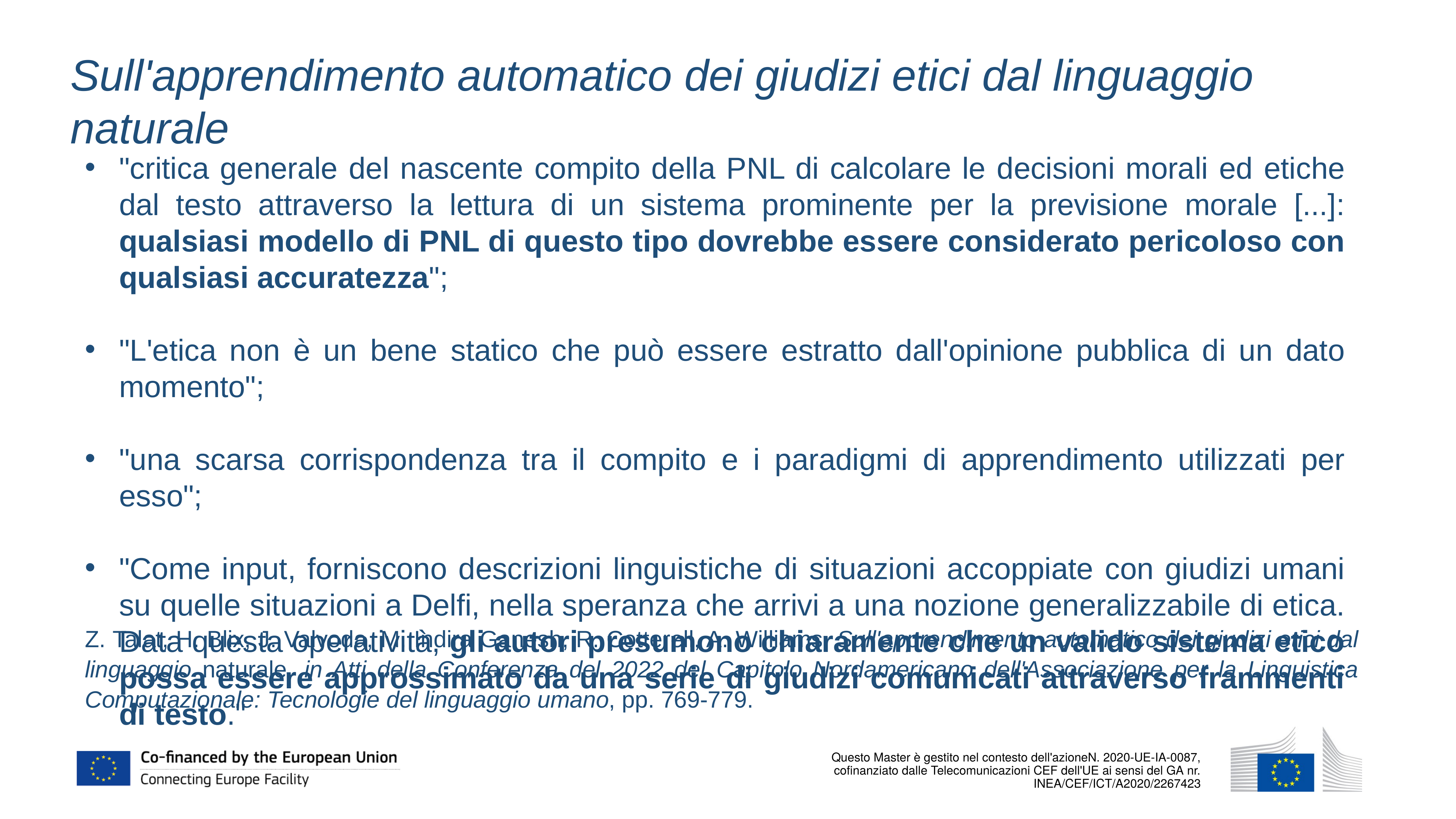

Sull'apprendimento automatico dei giudizi etici dal linguaggio naturale
"critica generale del nascente compito della PNL di calcolare le decisioni morali ed etiche dal testo attraverso la lettura di un sistema prominente per la previsione morale [...]: qualsiasi modello di PNL di questo tipo dovrebbe essere considerato pericoloso con qualsiasi accuratezza";

"L'etica non è un bene statico che può essere estratto dall'opinione pubblica di un dato momento";

"una scarsa corrispondenza tra il compito e i paradigmi di apprendimento utilizzati per esso";

"Come input, forniscono descrizioni linguistiche di situazioni accoppiate con giudizi umani su quelle situazioni a Delfi, nella speranza che arrivi a una nozione generalizzabile di etica. Data questa operatività, gli autori presumono chiaramente che un valido sistema etico possa essere approssimato da una serie di giudizi comunicati attraverso frammenti di testo."
Z. Talat, H. Blix, J. Valvoda, M. Indira Ganesh, R. Cotterell, A. Williams, Sull'apprendimento automatico dei giudizi etici dal linguaggio naturale, in Atti della Conferenza del 2022 del Capitolo Nordamericano dell'Associazione per la Linguistica Computazionale: Tecnologie del linguaggio umano, pp. 769-779.